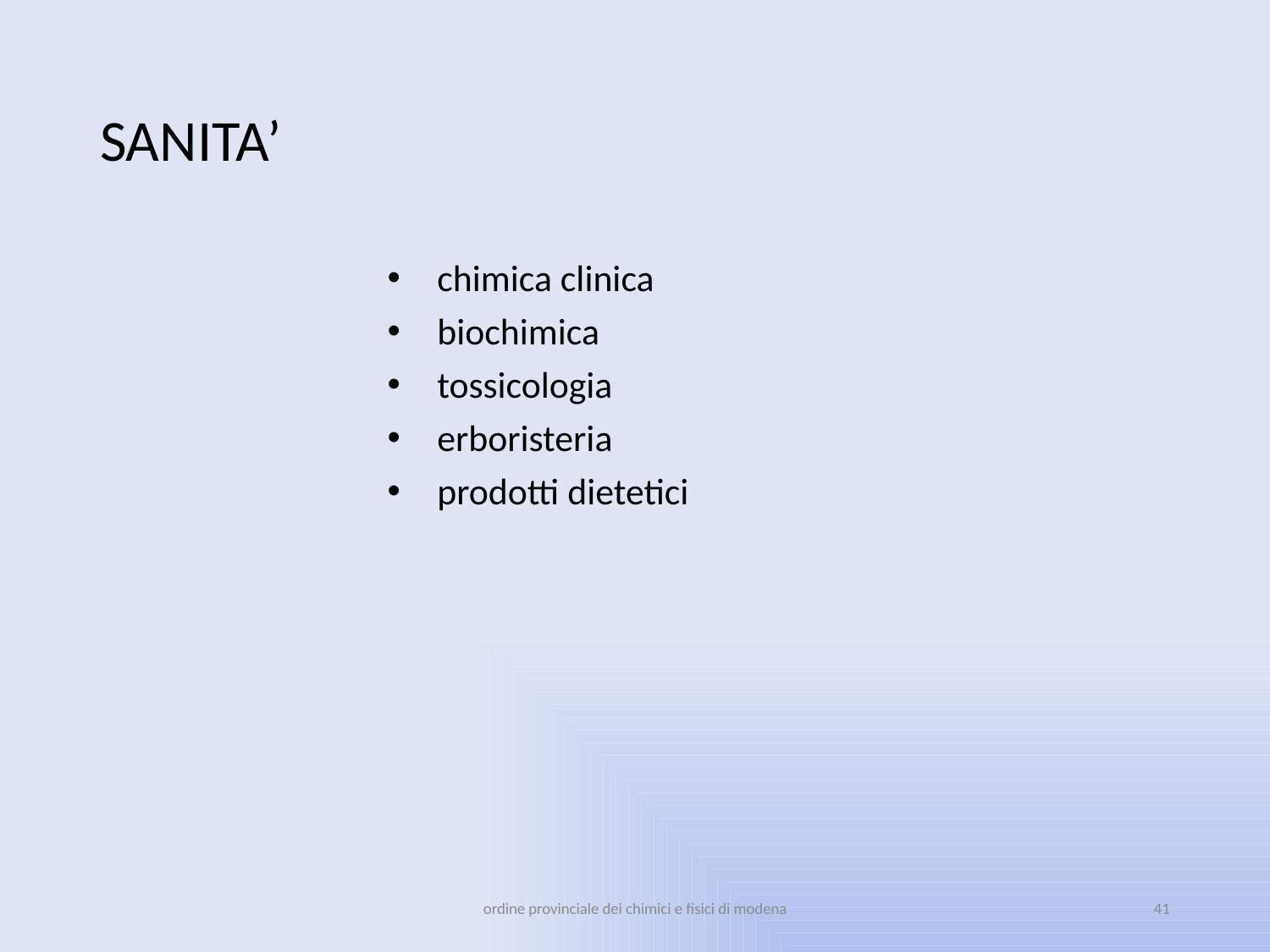

# SANITA’
chimica clinica
biochimica
tossicologia
erboristeria
prodotti dietetici

ordine provinciale dei chimici e fisici di modena
41